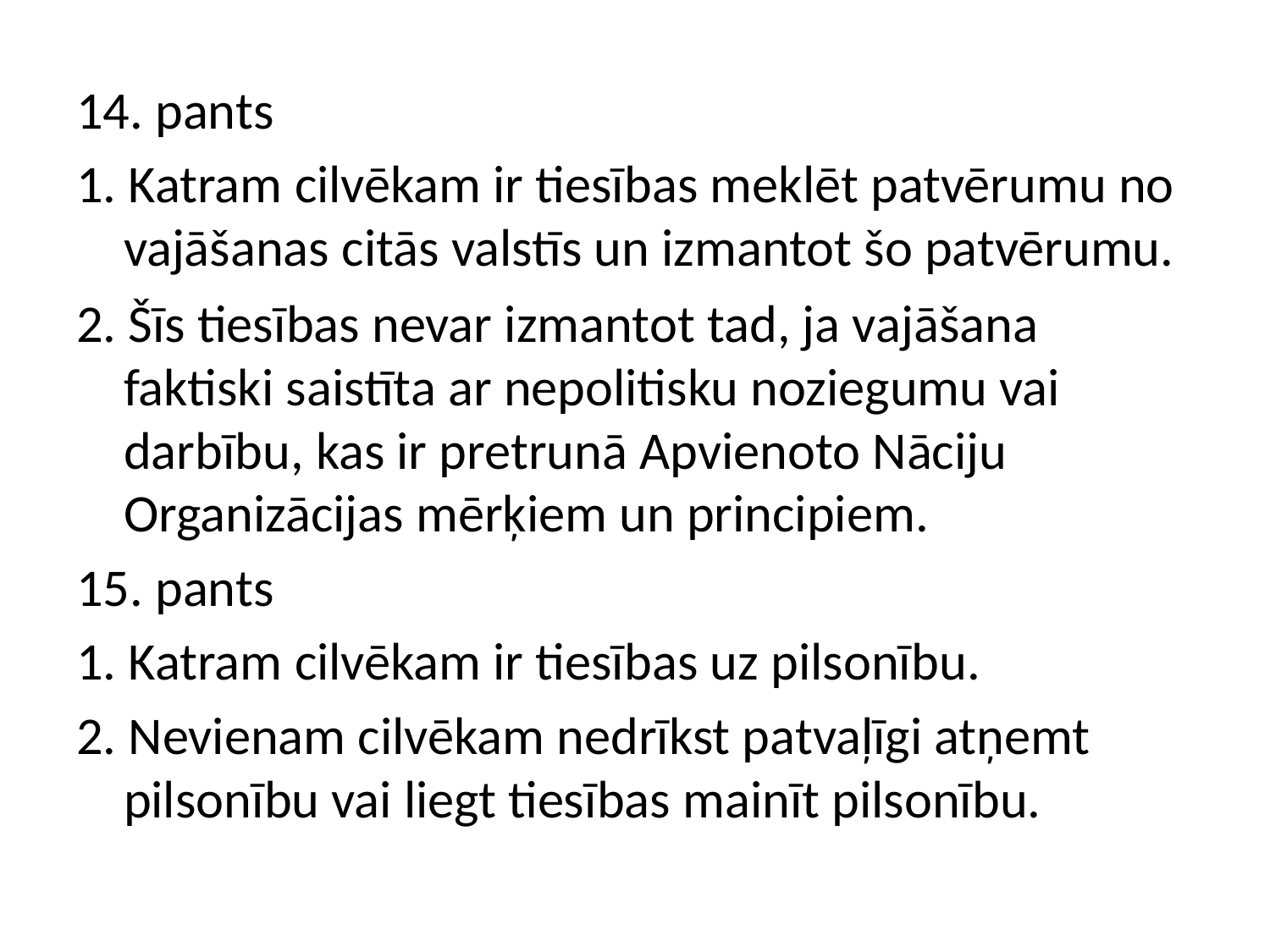

14. pants
1. Katram cilvēkam ir tiesības meklēt patvērumu no vajāšanas citās valstīs un izmantot šo patvērumu.
2. Šīs tiesības nevar izmantot tad, ja vajāšana faktiski saistīta ar nepolitisku noziegumu vai darbību, kas ir pretrunā Apvienoto Nāciju Organizācijas mērķiem un principiem.
15. pants
1. Katram cilvēkam ir tiesības uz pilsonību.
2. Nevienam cilvēkam nedrīkst patvaļīgi atņemt pilsonību vai liegt tiesības mainīt pilsonību.